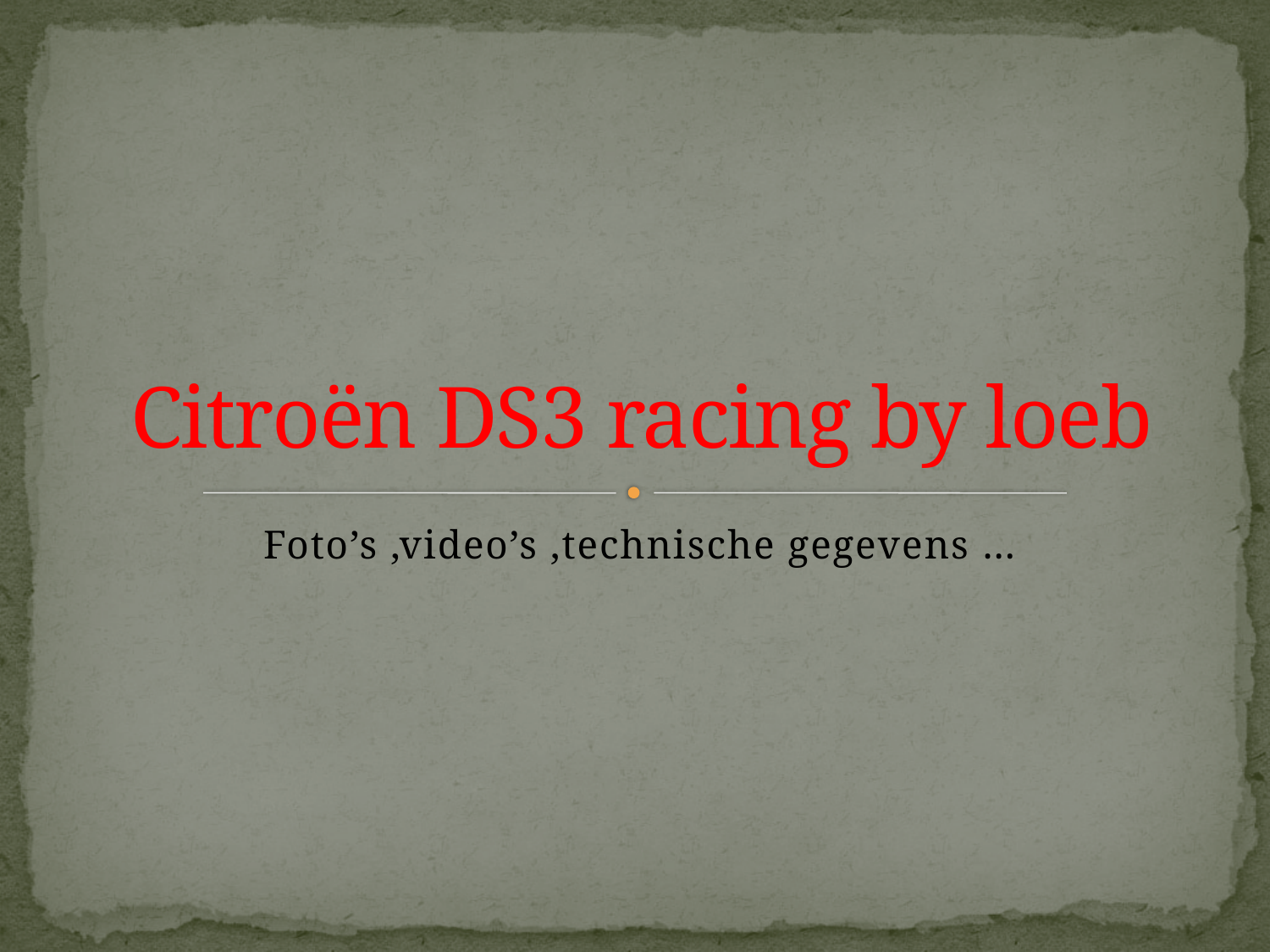

# Citroën DS3 racing by loeb
Foto’s ,video’s ,technische gegevens …